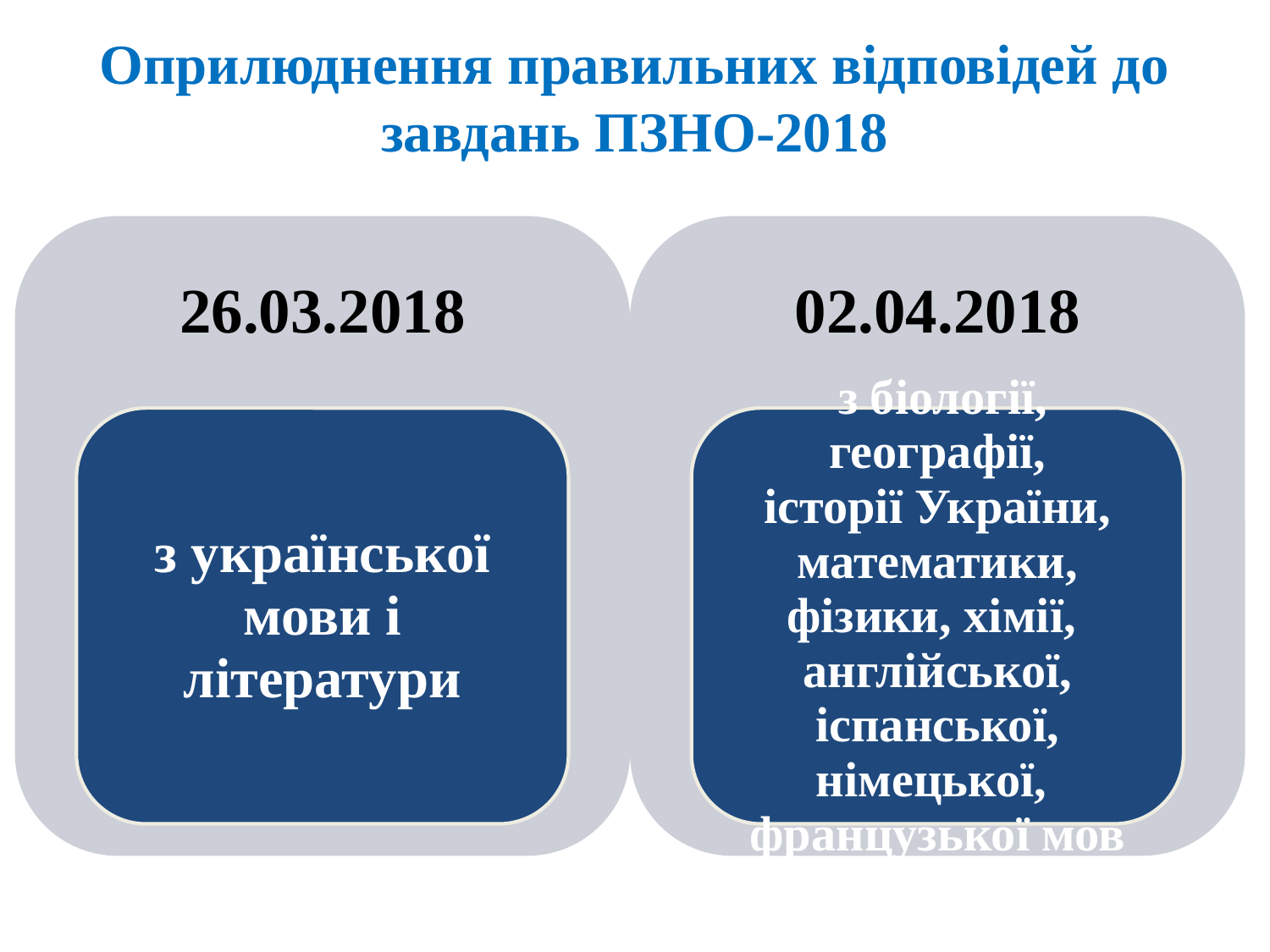

# Оприлюднення правильних відповідей до завдань ПЗНО-2018
26.03.2018
з української мови і літератури
02.04.2018
 з біології, географії,
історії України,
математики, фізики, хімії,
англійської, іспанської, німецької,  французької мов